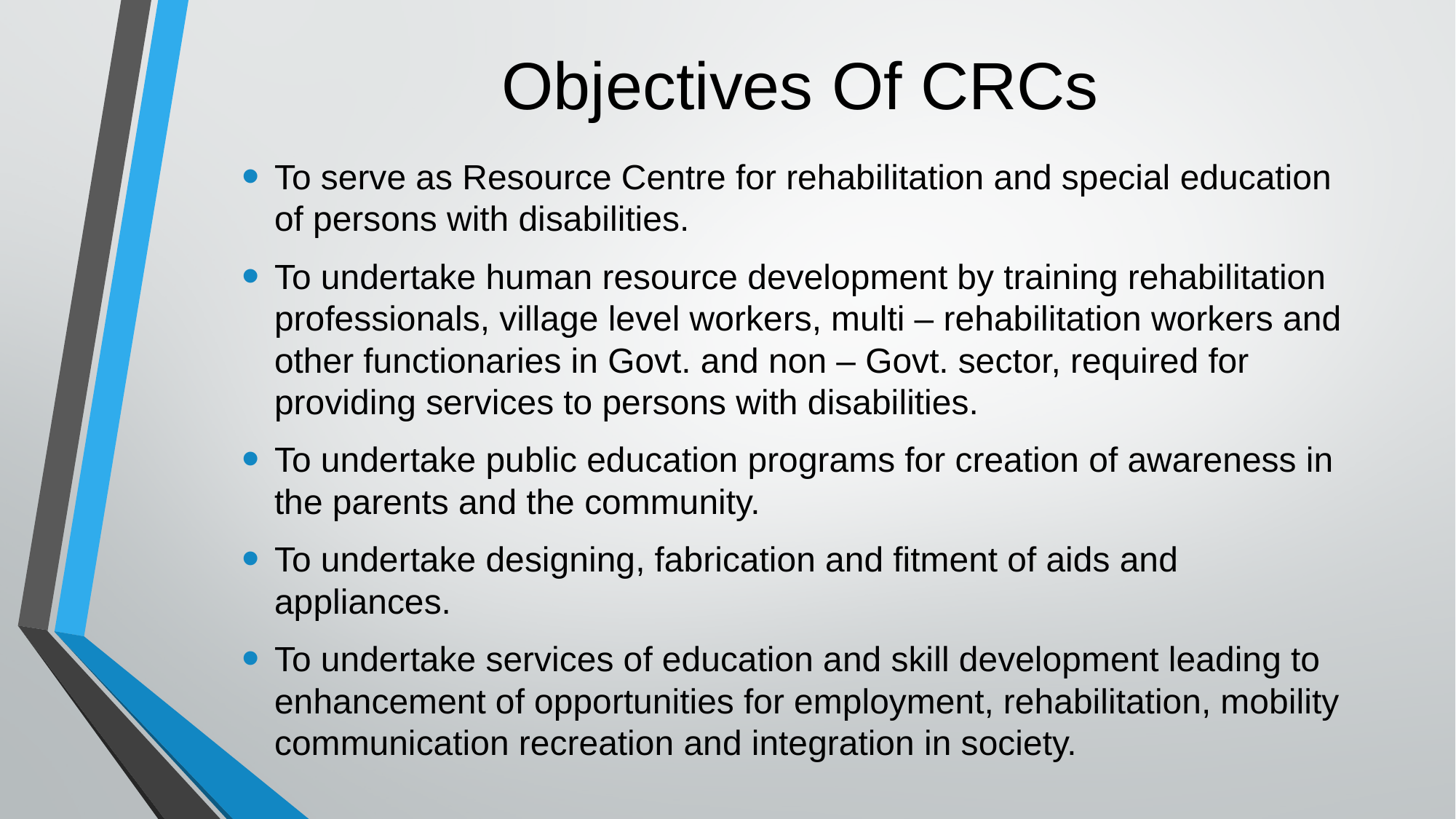

# Objectives Of CRCs
To serve as Resource Centre for rehabilitation and special education of persons with disabilities.
To undertake human resource development by training rehabilitation professionals, village level workers, multi – rehabilitation workers and other functionaries in Govt. and non – Govt. sector, required for providing services to persons with disabilities.
To undertake public education programs for creation of awareness in the parents and the community.
To undertake designing, fabrication and fitment of aids and appliances.
To undertake services of education and skill development leading to enhancement of opportunities for employment, rehabilitation, mobility communication recreation and integration in society.